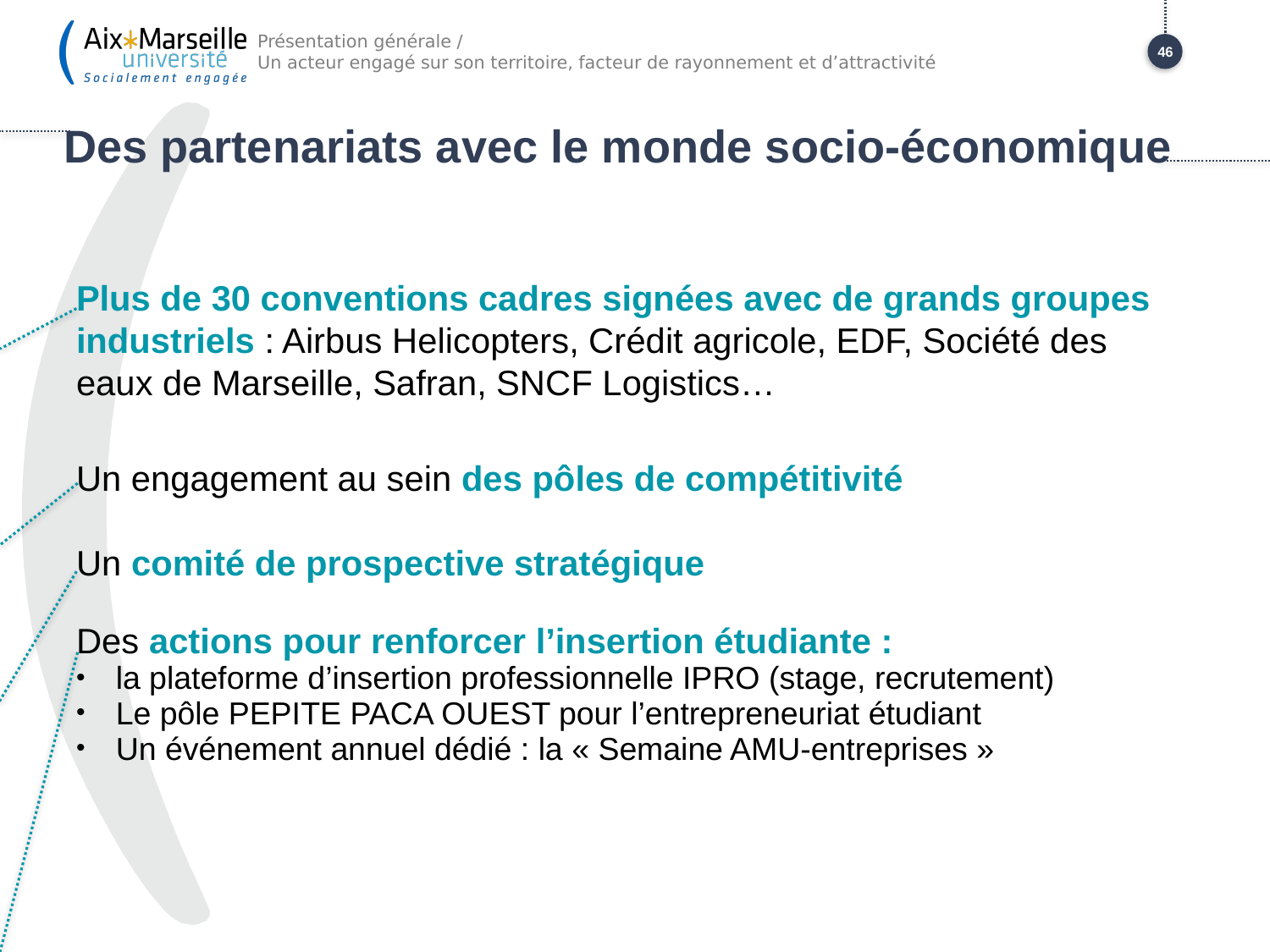

Présentation générale /
Un acteur engagé sur son territoire, facteur de rayonnement et d’attractivité
46
# Des partenariats avec le monde socio-économique

Plus de 30 conventions cadres signées avec de grands groupes industriels : Airbus Helicopters, Crédit agricole, EDF, Société des eaux de Marseille, Safran, SNCF Logistics…

Un engagement au sein des pôles de compétitivité

Un comité de prospective stratégique

Des actions pour renforcer l’insertion étudiante :
la plateforme d’insertion professionnelle IPRO (stage, recrutement)
Le pôle PEPITE PACA OUEST pour l’entrepreneuriat étudiant
Un événement annuel dédié : la « Semaine AMU-entreprises »